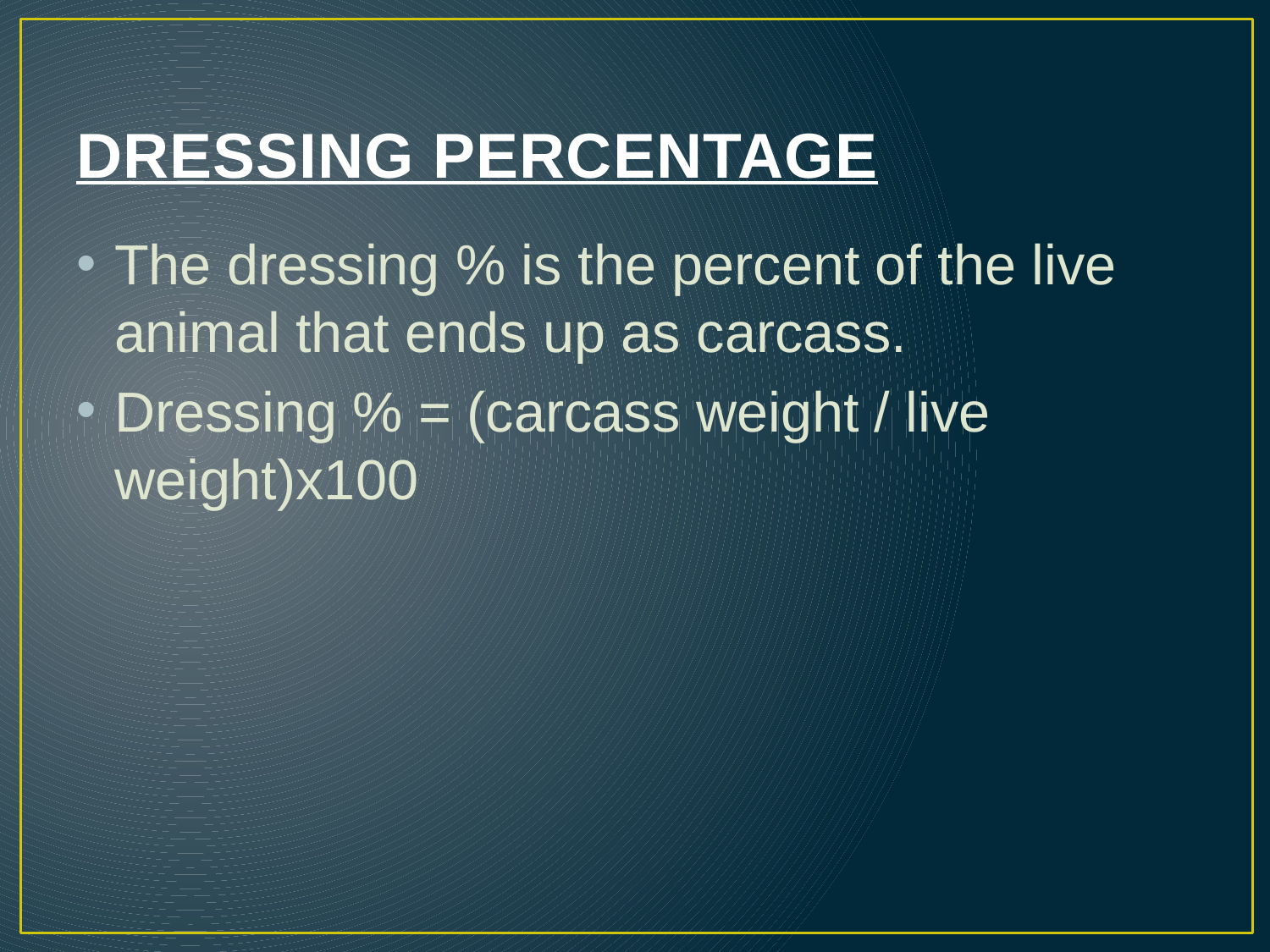

# DRESSING PERCENTAGE
The dressing % is the percent of the live animal that ends up as carcass.
Dressing % = (carcass weight / live weight)x100